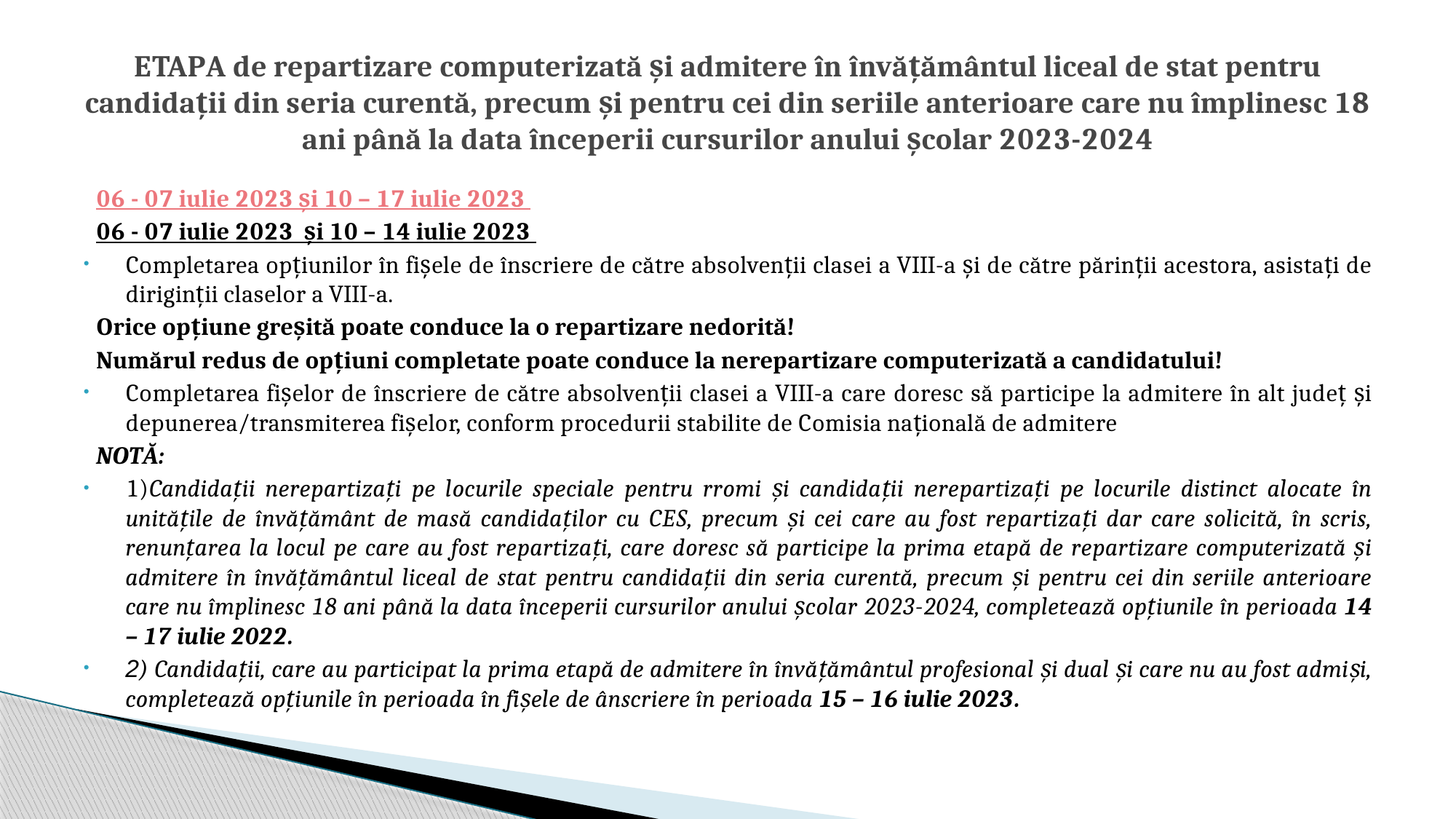

# ETAPA de repartizare computerizată și admitere în învățământul liceal de stat pentru candidații din seria curentă, precum și pentru cei din seriile anterioare care nu împlinesc 18 ani până la data începerii cursurilor anului școlar 2023-2024
06 - 07 iulie 2023 și 10 – 17 iulie 2023
06 - 07 iulie 2023  și 10 – 14 iulie 2023
Completarea opțiunilor în fișele de înscriere de către absolvenții clasei a VIII-a și de către părinții acestora, asistați de diriginții claselor a VIII-a.
Orice opțiune greșită poate conduce la o repartizare nedorită!
Numărul redus de opțiuni completate poate conduce la nerepartizare computerizată a candidatului!
Completarea fișelor de înscriere de către absolvenții clasei a VIII-a care doresc să participe la admitere în alt județ și depunerea/transmiterea fișelor, conform procedurii stabilite de Comisia națională de admitere
NOTĂ:
1)Candidații nerepartizați pe locurile speciale pentru rromi și candidații nerepartizați pe locurile distinct alocate în unitățile de învățământ de masă candidaților cu CES, precum și cei care au fost repartizați dar care solicită, în scris, renunțarea la locul pe care au fost repartizați, care doresc să participe la prima etapă de repartizare computerizată și admitere în învățământul liceal de stat pentru candidații din seria curentă, precum și pentru cei din seriile anterioare care nu împlinesc 18 ani până la data începerii cursurilor anului școlar 2023-2024, completează opțiunile în perioada 14 – 17 iulie 2022.
2) Candidații, care au participat la prima etapă de admitere în învățământul profesional și dual și care nu au fost admiși, completează opțiunile în perioada în fișele de ânscriere în perioada 15 – 16 iulie 2023.